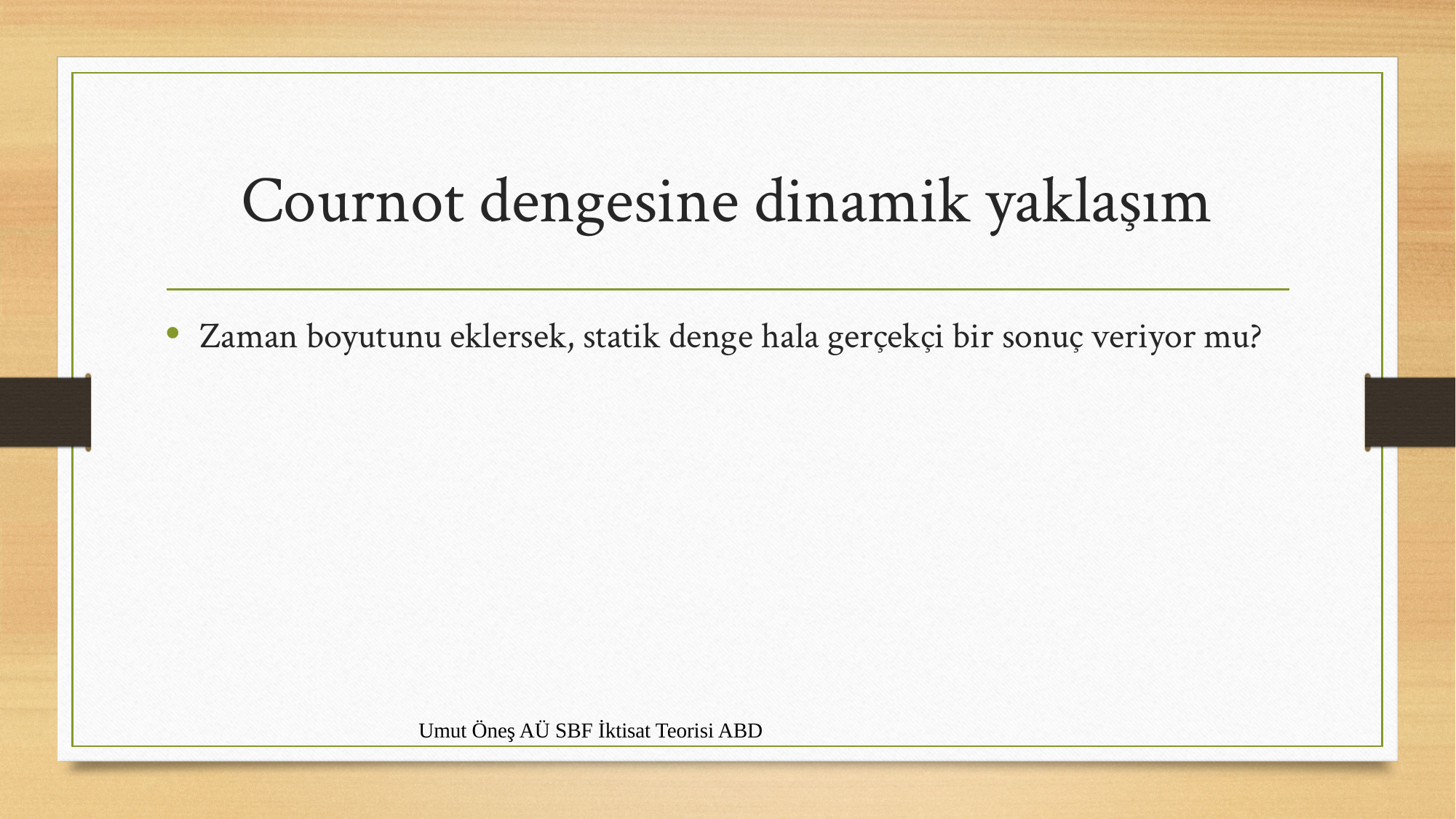

# Cournot dengesine dinamik yaklaşım
Zaman boyutunu eklersek, statik denge hala gerçekçi bir sonuç veriyor mu?
Umut Öneş AÜ SBF İktisat Teorisi ABD